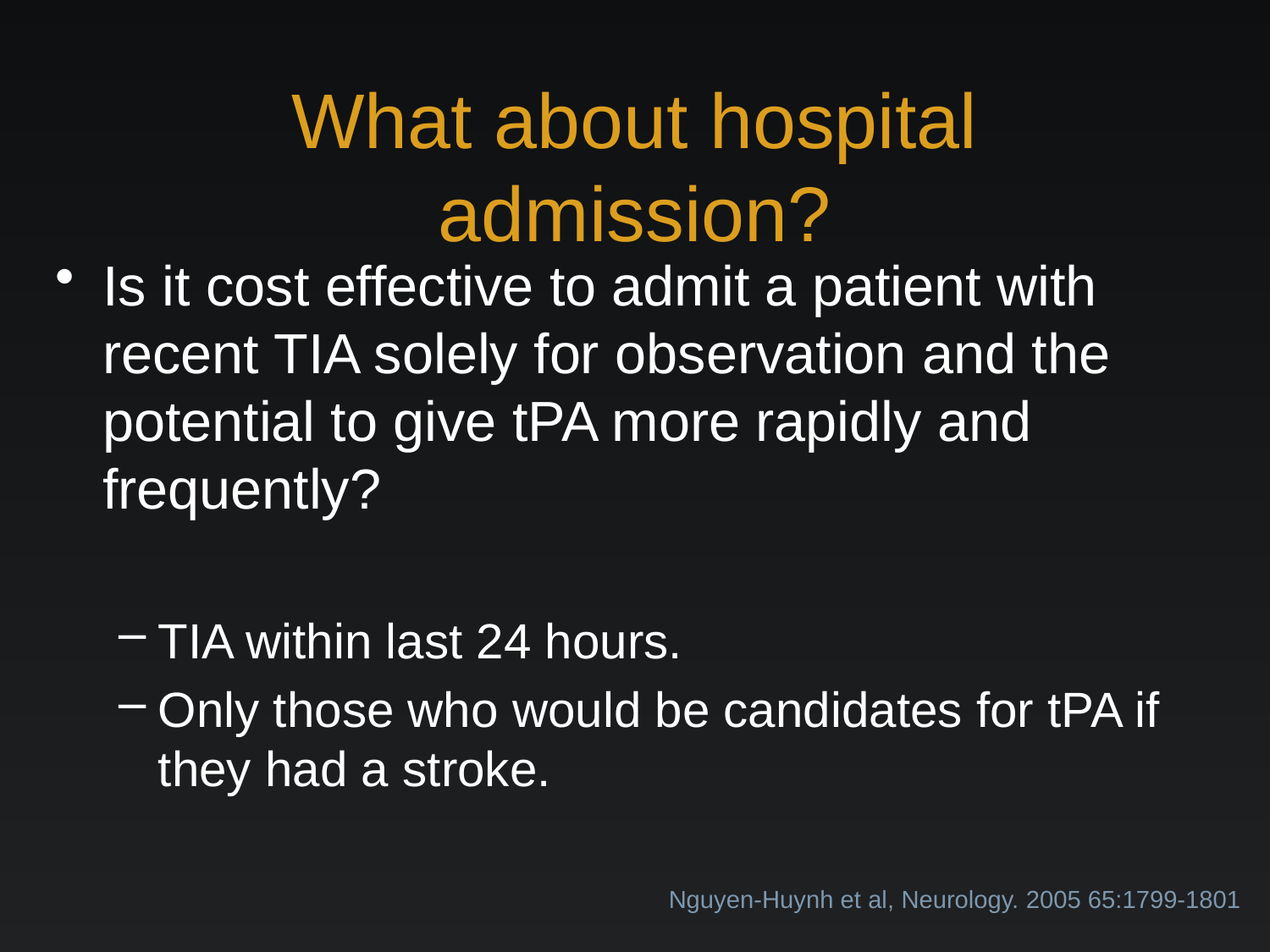

# What about hospital admission?
Is it cost effective to admit a patient with recent TIA solely for observation and the potential to give tPA more rapidly and frequently?

TIA within last 24 hours.
Only those who would be candidates for tPA if they had a stroke.
Nguyen-Huynh et al, Neurology. 2005 65:1799-1801